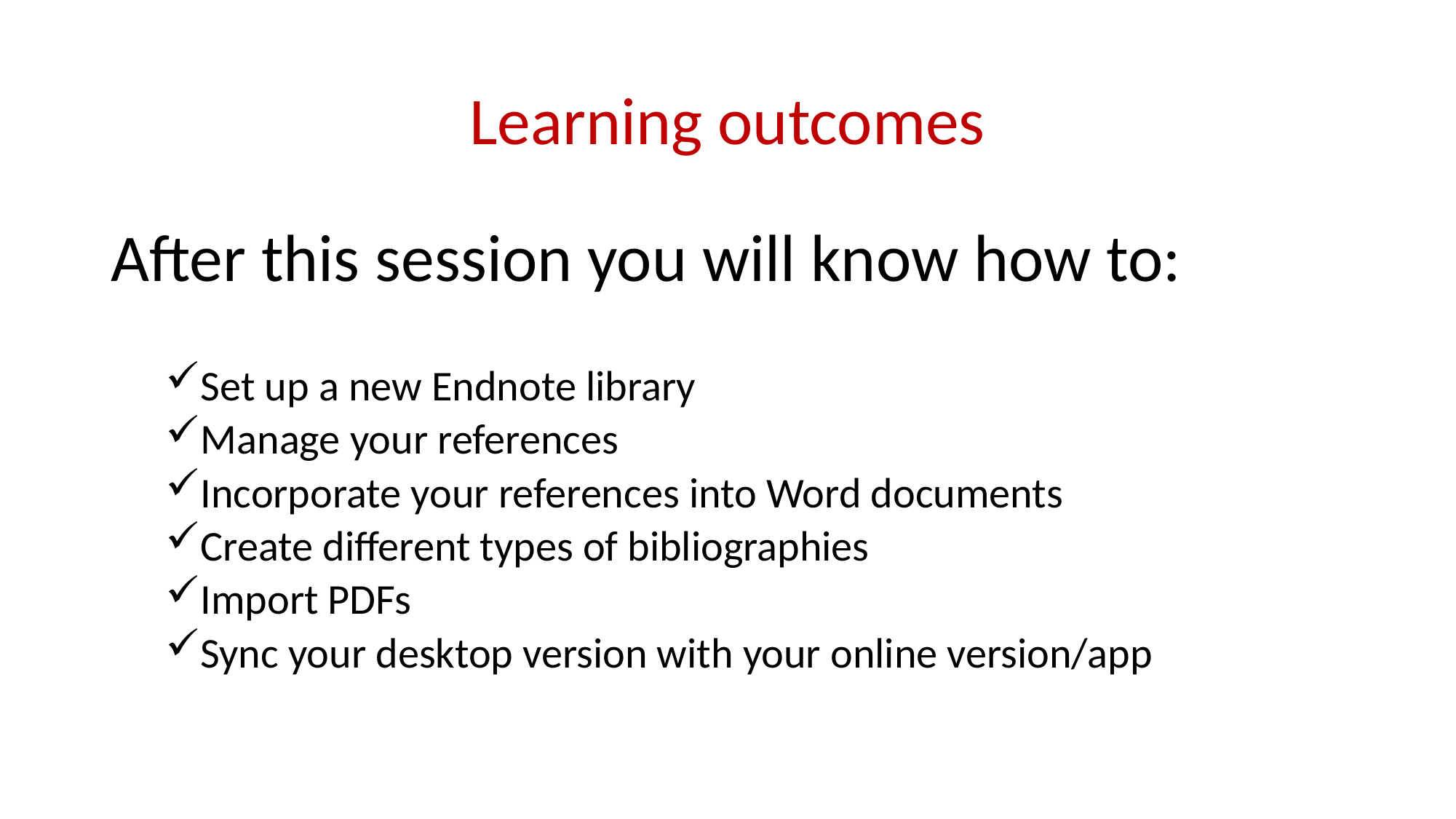

# Learning outcomes
After this session you will know how to:

Set up a new Endnote library
Manage your references
Incorporate your references into Word documents
Create different types of bibliographies
Import PDFs
Sync your desktop version with your online version/app